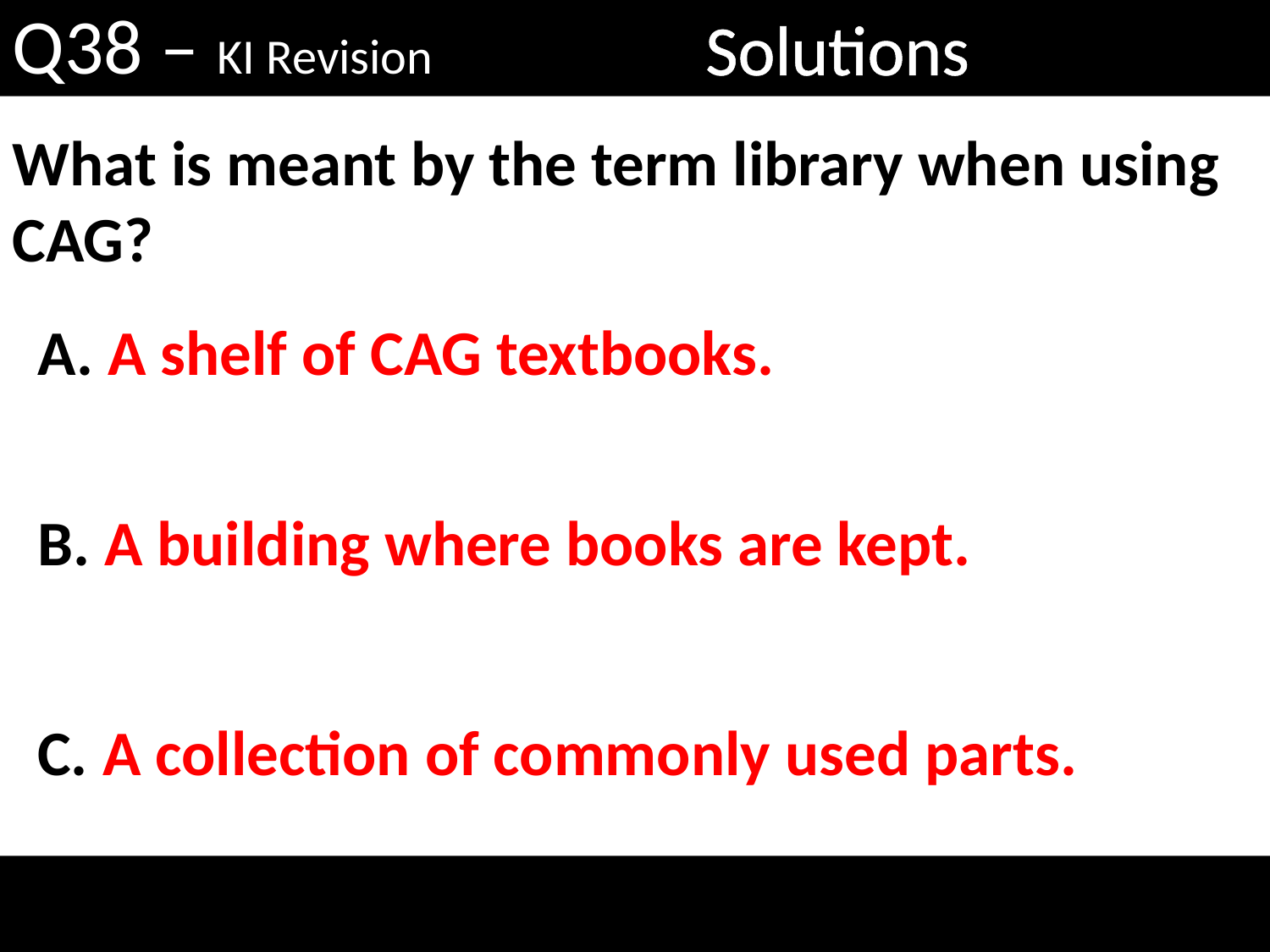

Q38 – KI Revision
Solutions
What is meant by the term library when using CAG?
A. A shelf of CAG textbooks.
B. A building where books are kept.
C. A collection of commonly used parts.